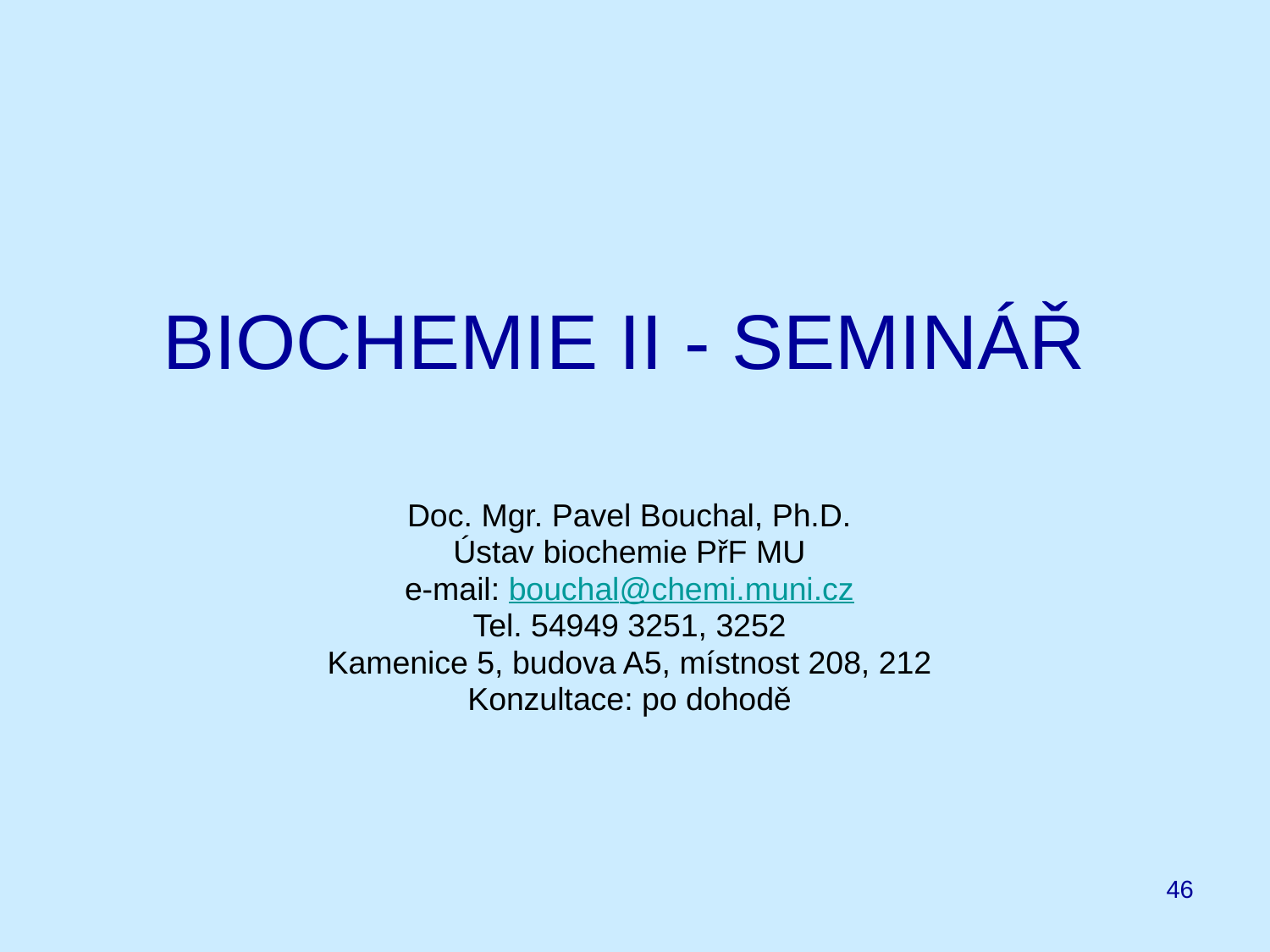

BIOCHEMIE II - SEMINÁŘ
Doc. Mgr. Pavel Bouchal, Ph.D.
Ústav biochemie PřF MU
e-mail: bouchal@chemi.muni.cz
Tel. 54949 3251, 3252
Kamenice 5, budova A5, místnost 208, 212
Konzultace: po dohodě
46